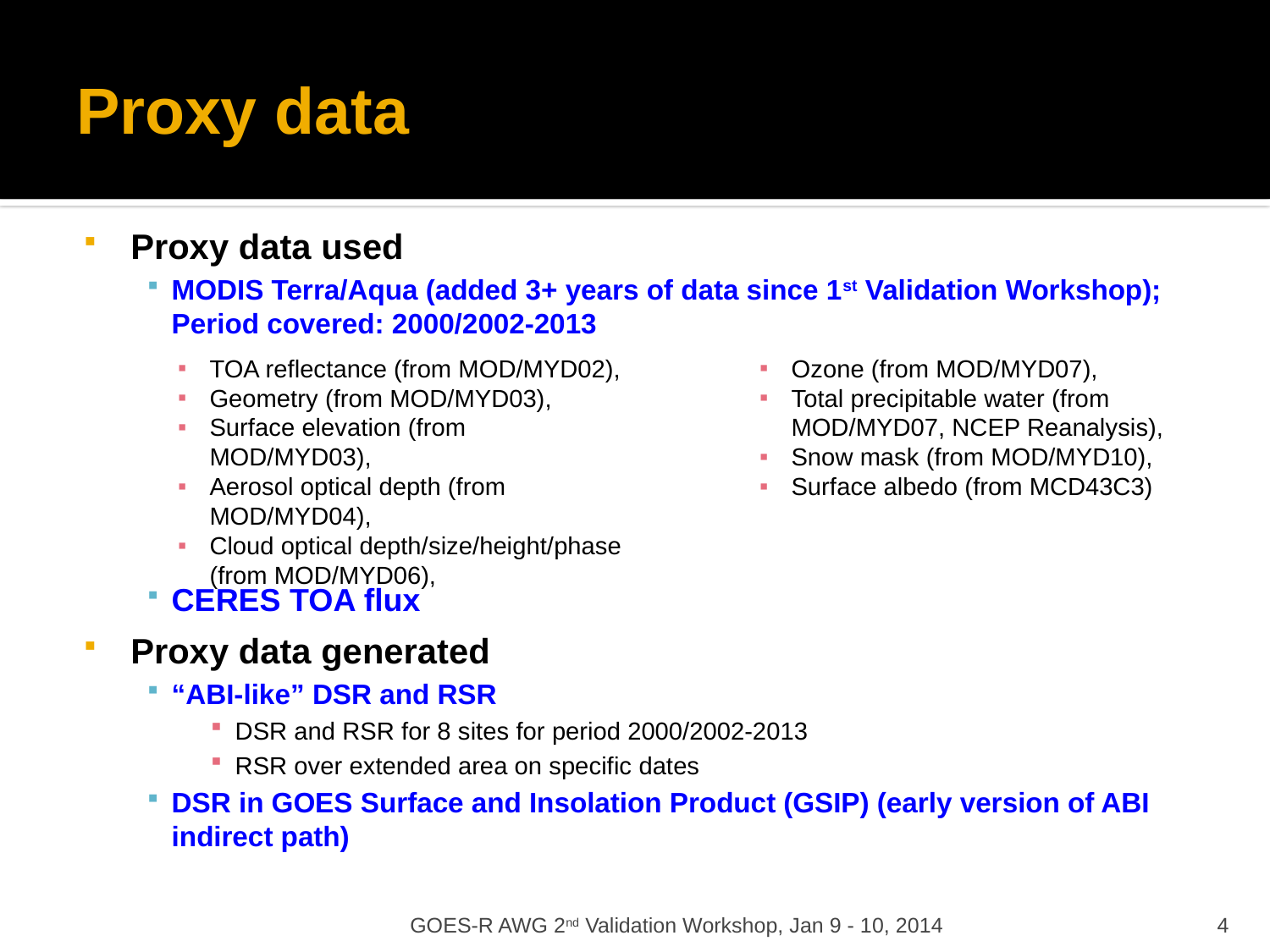

# Proxy data
Proxy data used
MODIS Terra/Aqua (added 3+ years of data since 1st Validation Workshop); Period covered: 2000/2002-2013

TOA reflectance (from MOD/MYD02),
Geometry (from MOD/MYD03),
Surface elevation (from MOD/MYD03),
Aerosol optical depth (from MOD/MYD04),
Cloud optical depth/size/height/phase (from MOD/MYD06),

Ozone (from MOD/MYD07),
Total precipitable water (from MOD/MYD07, NCEP Reanalysis),
Snow mask (from MOD/MYD10),
Surface albedo (from MCD43C3)

CERES TOA flux
Proxy data generated
“ABI-like” DSR and RSR
DSR and RSR for 8 sites for period 2000/2002-2013
RSR over extended area on specific dates
DSR in GOES Surface and Insolation Product (GSIP) (early version of ABI indirect path)

GOES-R AWG 2nd Validation Workshop, Jan 9 - 10, 2014
4